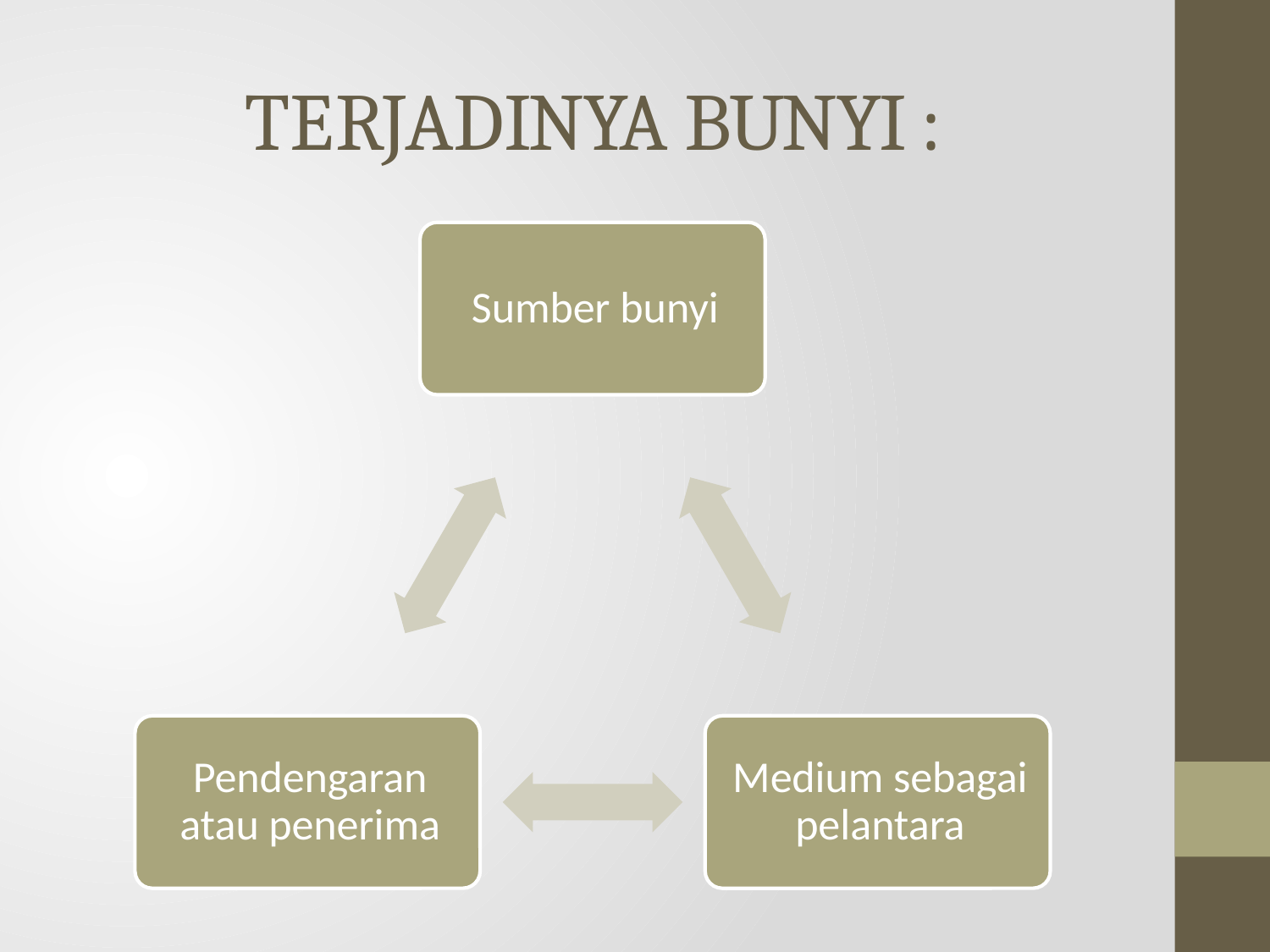

# TERJADINYA BUNYI :
Sumber bunyi

Medium sebagai pelantara

Pendengaran atau penerima